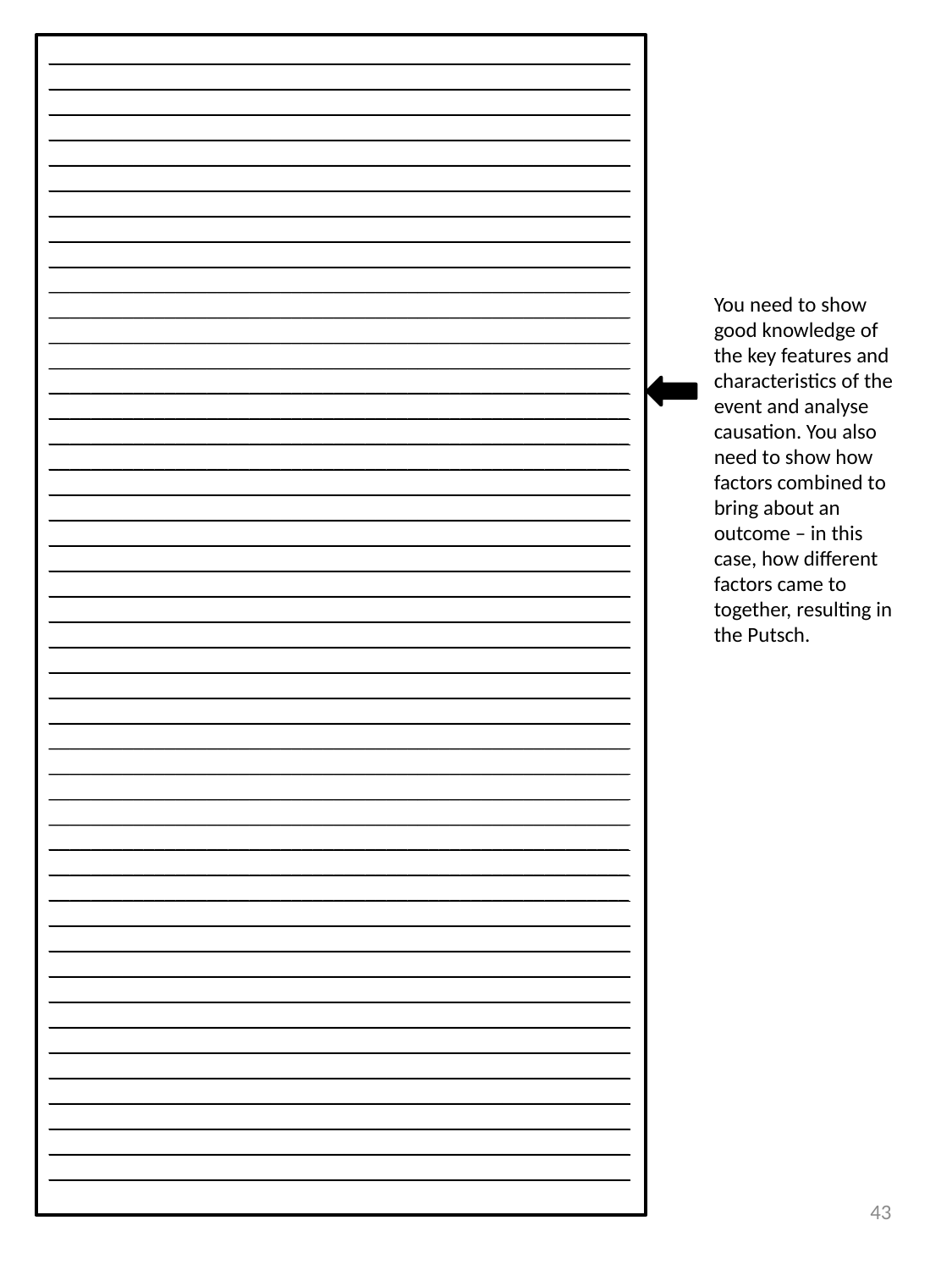

___________________________________________________________________________________________________________________________________________________________________________________________________________________________________________________________________________________________________________________________________________________________________________________________________________________________________________________________________________________________________________________________________________________________________________________________________________________________________________________________________________________________________________________________________________________________________________________________________________________________________________________________________________________________________________________________________________________________________________________________________________________________________________________________________________________________________________________________________________________________________________________________________________________________________________________________________________________________________________________________________________________________________________________________________________________________________________________________________________________________________________________________________________________________________________________________________________________________________________________________________________________________________________________________________________________________________________________________________________________________________________________________________________________________________________________________________________________________________________________________________________________________________________________________________________________________________________________________________________________________________________________________________________________________________________________________________________________________________________________________________________________________________________________________________________________________________________________________________________________________________________________________________________________________________________

You need to show good knowledge of the key features and characteristics of the event and analyse causation. You also need to show how factors combined to bring about an outcome – in this case, how different factors came to together, resulting in the Putsch.

43